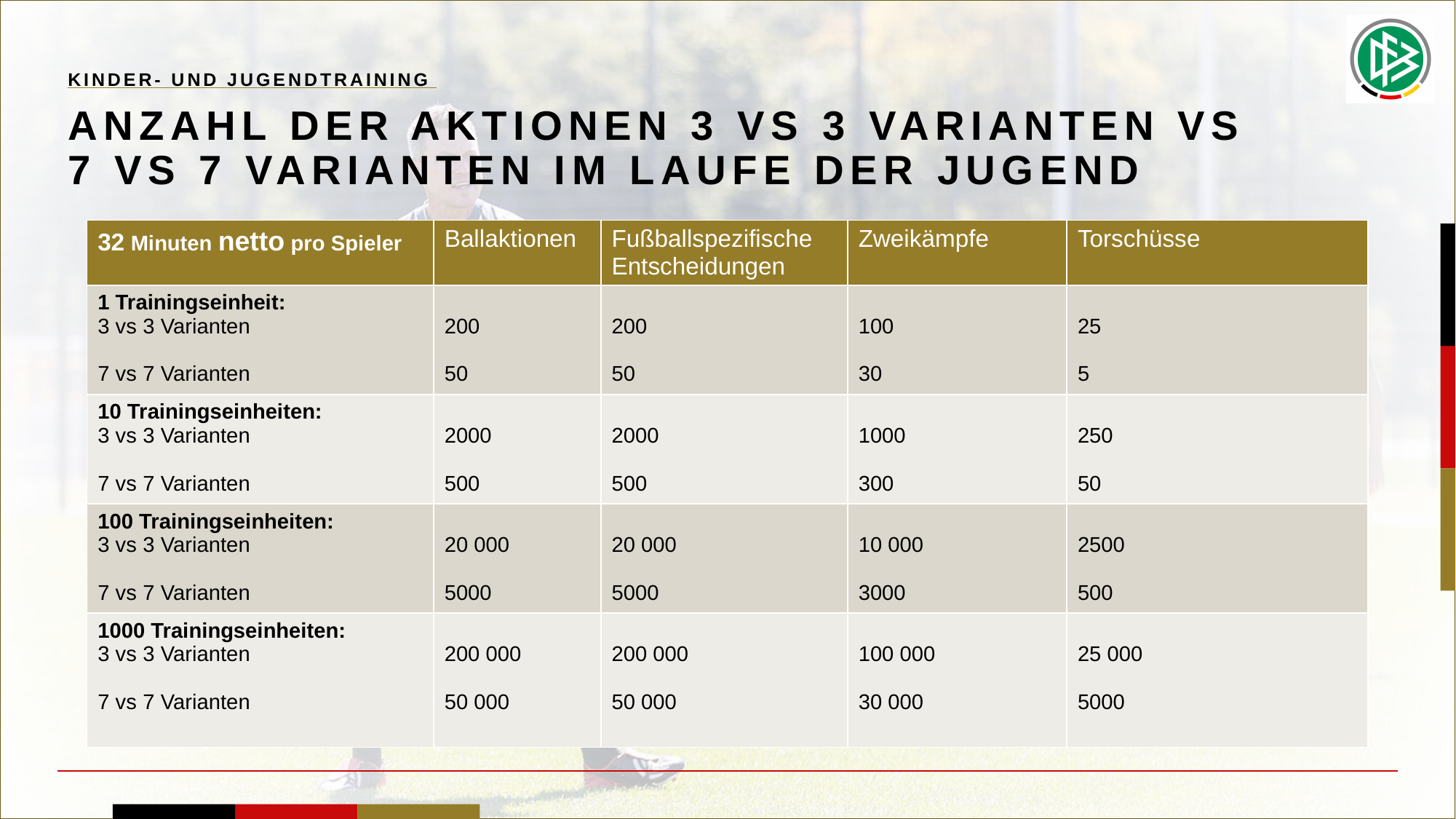

Kinder- und jugendtraining

# Anzahl der Aktionen 3 vs 3 Varianten vs 7 vs 7 Varianten im Laufe der Jugend
| 32 Minuten netto pro Spieler | Ballaktionen | Fußballspezifische Entscheidungen | Zweikämpfe | Torschüsse |
| --- | --- | --- | --- | --- |
| 1 Trainingseinheit: 3 vs 3 Varianten 7 vs 7 Varianten | 200 50 | 200 50 | 100 30 | 25 5 |
| 10 Trainingseinheiten: 3 vs 3 Varianten 7 vs 7 Varianten | 2000 500 | 2000 500 | 1000 300 | 250 50 |
| 100 Trainingseinheiten: 3 vs 3 Varianten 7 vs 7 Varianten | 20 000 5000 | 20 000 5000 | 10 000 3000 | 2500 500 |
| 1000 Trainingseinheiten: 3 vs 3 Varianten 7 vs 7 Varianten | 200 000 50 000 | 200 000 50 000 | 100 000 30 000 | 25 000 5000 |